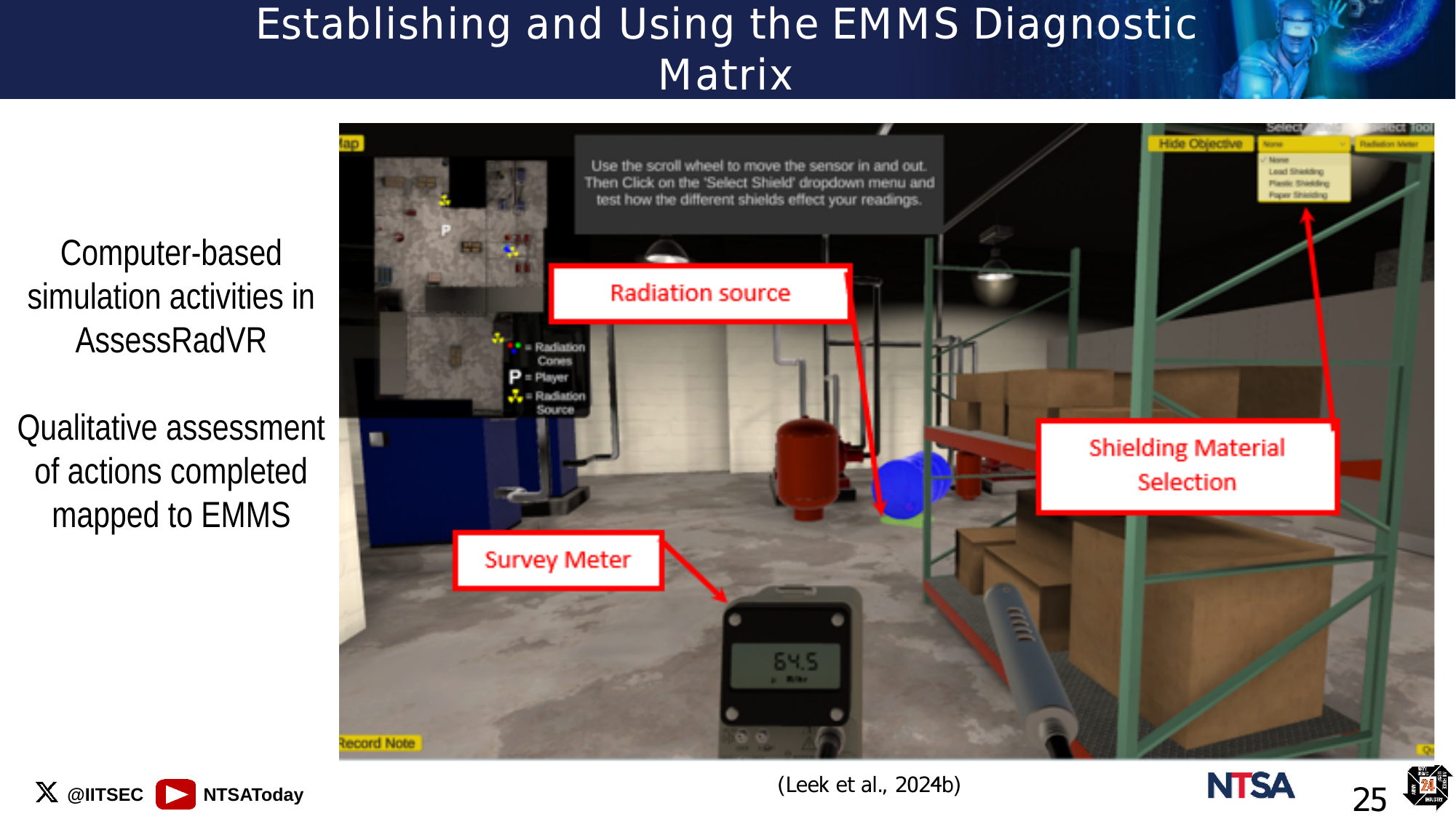

# Establishing and Using the EMMS Diagnostic Matrix

Computer-based simulation activities in AssessRadVR

Qualitative assessment of actions completed mapped to EMMS
(Leek et al., 2024b)
25